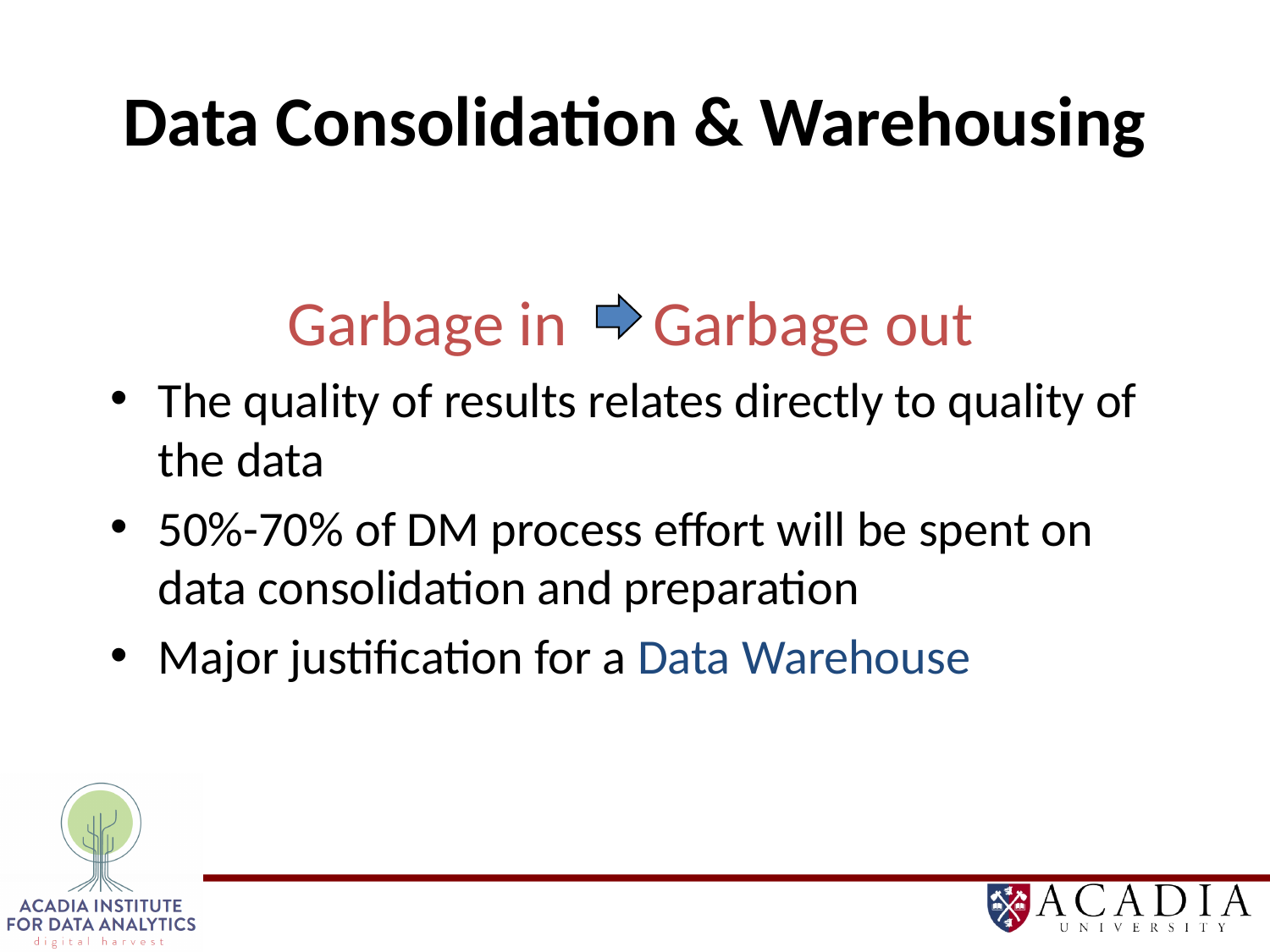

# Data Consolidation & Warehousing
Garbage in      Garbage out
The quality of results relates directly to quality of the data
50%-70% of DM process effort will be spent on data consolidation and preparation
Major justification for a Data Warehouse